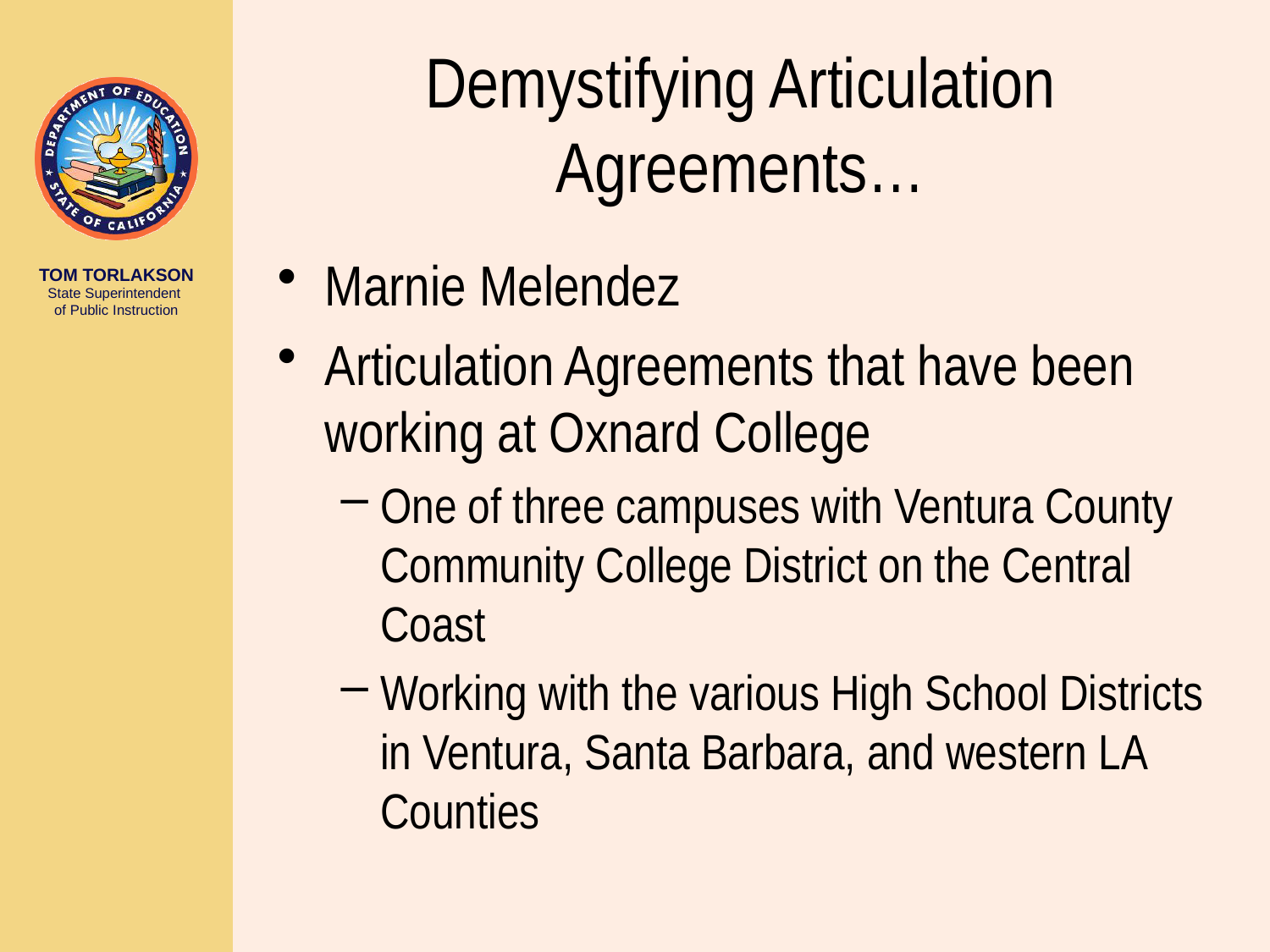

# Demystifying Articulation Agreements…
Marnie Melendez
Articulation Agreements that have been working at Oxnard College
One of three campuses with Ventura County Community College District on the Central Coast
Working with the various High School Districts in Ventura, Santa Barbara, and western LA Counties